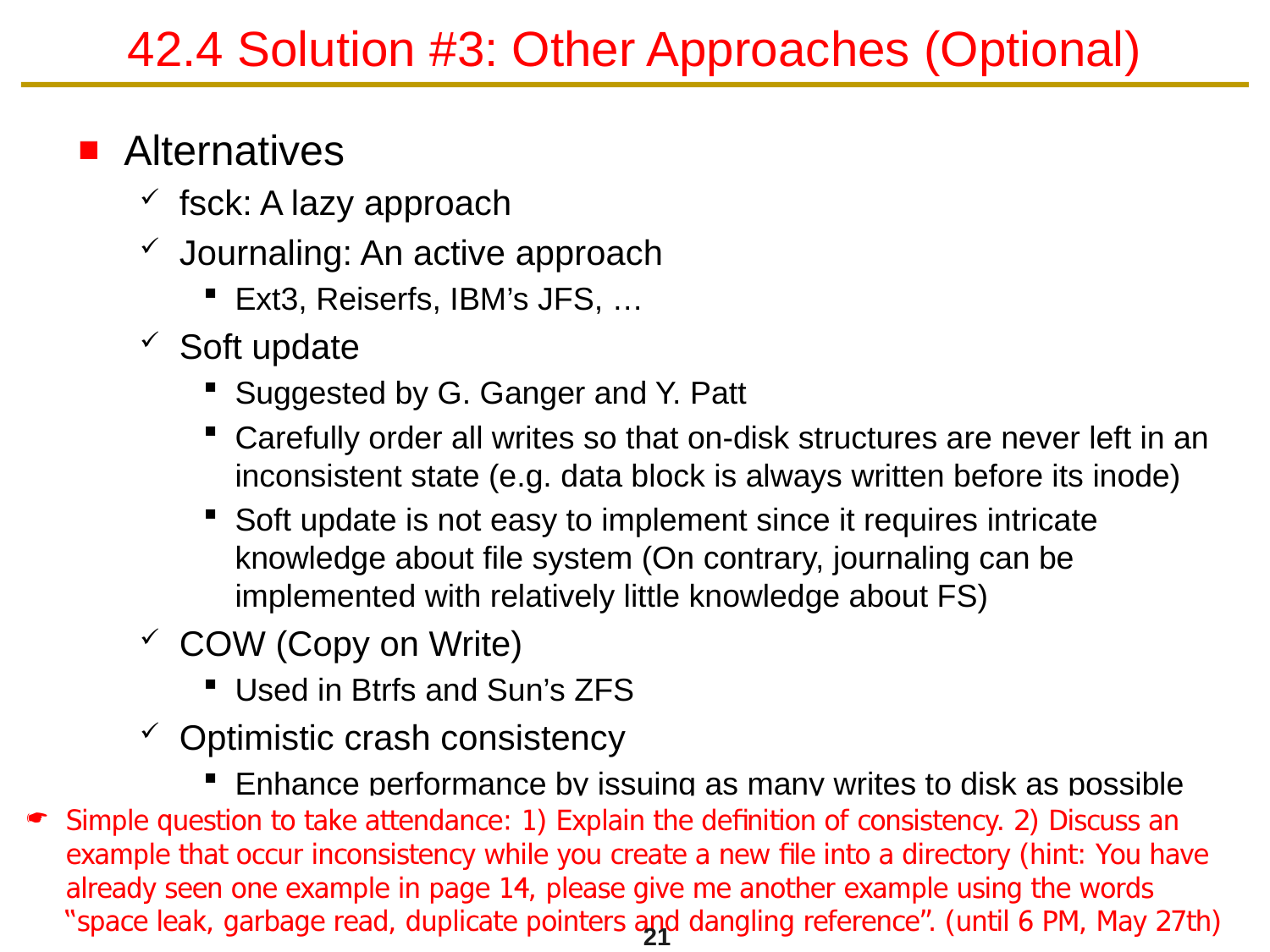

# 42.4 Solution #3: Other Approaches (Optional)
Alternatives
fsck: A lazy approach
Journaling: An active approach
Ext3, Reiserfs, IBM’s JFS, …
Soft update
Suggested by G. Ganger and Y. Patt
Carefully order all writes so that on-disk structures are never left in an inconsistent state (e.g. data block is always written before its inode)
Soft update is not easy to implement since it requires intricate knowledge about file system (On contrary, journaling can be implemented with relatively little knowledge about FS)
COW (Copy on Write)
Used in Btrfs and Sun’s ZFS
Optimistic crash consistency
Enhance performance by issuing as many writes to disk as possible
Exploit checksum as well as a few other techniques
Simple question to take attendance: 1) Explain the definition of consistency. 2) Discuss an example that occur inconsistency while you create a new file into a directory (hint: You have already seen one example in page 14, please give me another example using the words “space leak, garbage read, duplicate pointers and dangling reference”. (until 6 PM, May 27th)
21